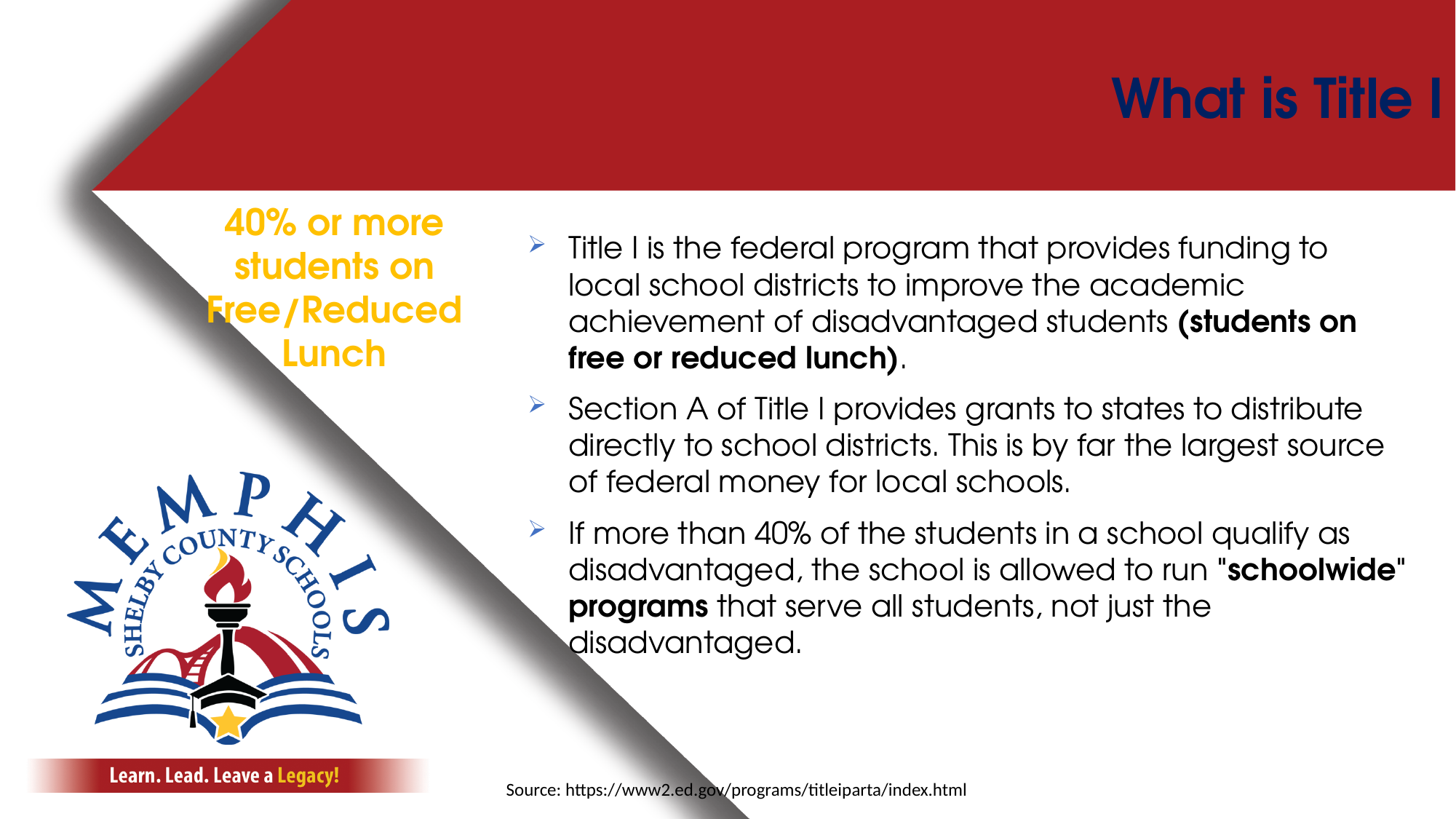

What is Title I
40% or more students on Free/Reduced Lunch
Title I is the federal program that provides funding to local school districts to improve the academic achievement of disadvantaged students (students on free or reduced lunch).
Section A of Title I provides grants to states to distribute directly to school districts. This is by far the largest source of federal money for local schools.
If more than 40% of the students in a school qualify as disadvantaged, the school is allowed to run "schoolwide" programs that serve all students, not just the disadvantaged.
Source: https://www2.ed.gov/programs/titleiparta/index.html